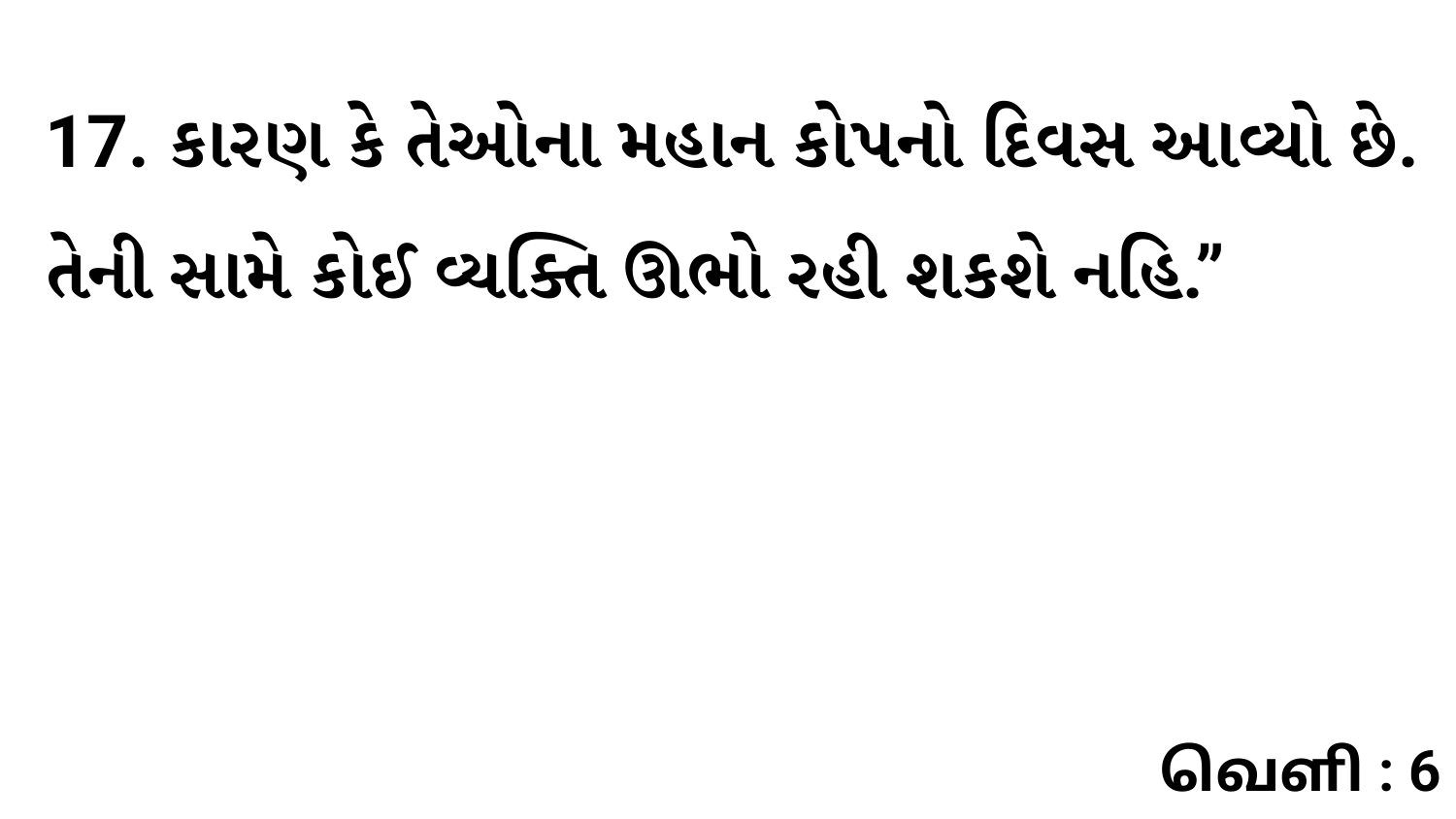

17. કારણ કે તેઓના મહાન કોપનો દિવસ આવ્યો છે. તેની સામે કોઈ વ્યક્તિ ઊભો રહી શકશે નહિ.”
வெளி : 6